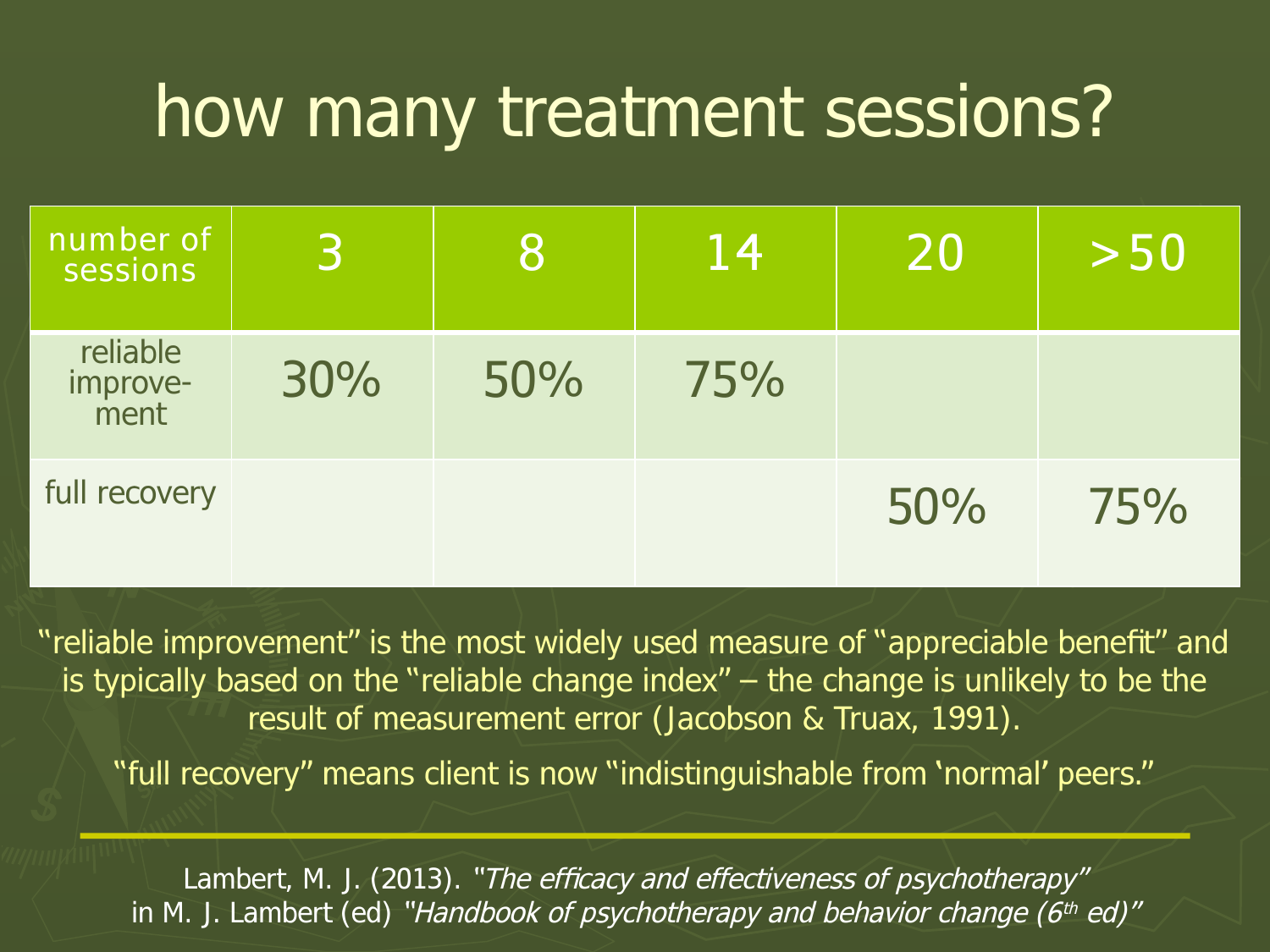

# how many treatment sessions?
| number of sessions | 3 | 8 | 14 | 20 | >50 |
| --- | --- | --- | --- | --- | --- |
| reliable improve-ment | 30% | 50% | 75% |  |  |
| full recovery |  |  |  | 50% | 75% |
“reliable improvement” is the most widely used measure of “appreciable benefit” and is typically based on the “reliable change index” – the change is unlikely to be the result of measurement error (Jacobson & Truax, 1991).

“full recovery” means client is now “indistinguishable from ‘normal’ peers.”

Lambert, M. J. (2013). “The efficacy and effectiveness of psychotherapy”
in M. J. Lambert (ed) “Handbook of psychotherapy and behavior change (6th ed)”